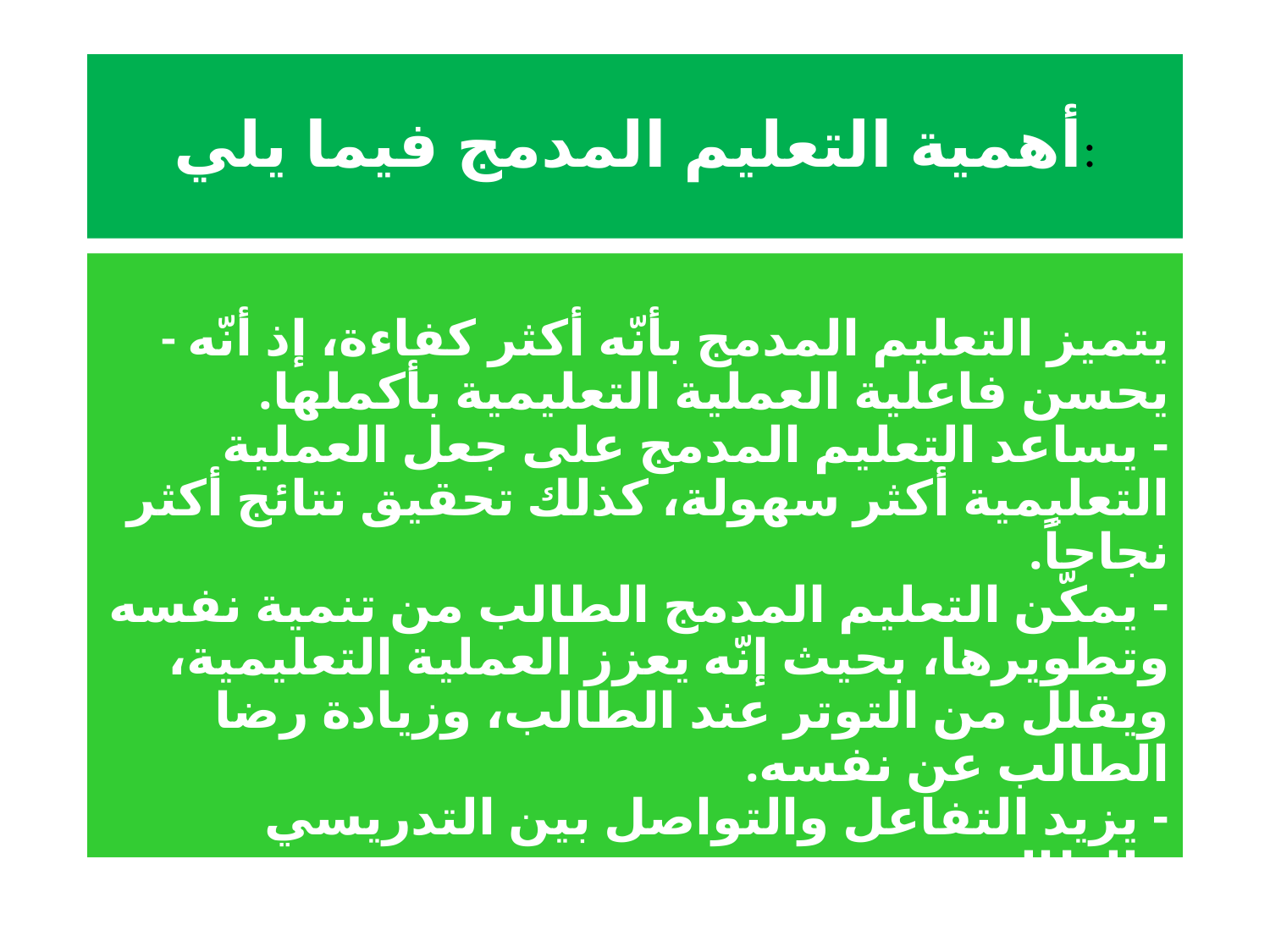

# أهمية التعليم المدمج فيما يلي:
- يتميز التعليم المدمج بأنّه أكثر كفاءة، إذ أنّه يحسن فاعلية العملية التعليمية بأكملها.
- يساعد التعليم المدمج على جعل العملية التعليمية أكثر سهولة، كذلك تحقيق نتائج أكثر نجاحاً.
- يمكّن التعليم المدمج الطالب من تنمية نفسه وتطويرها، بحيث إنّه يعزز العملية التعليمية، ويقلل من التوتر عند الطالب، وزيادة رضا الطالب عن نفسه.
- يزيد التفاعل والتواصل بين التدريسي والطالب.
- يعتبر التعليم المدمج أكثر متعة لجميع الأطراف.